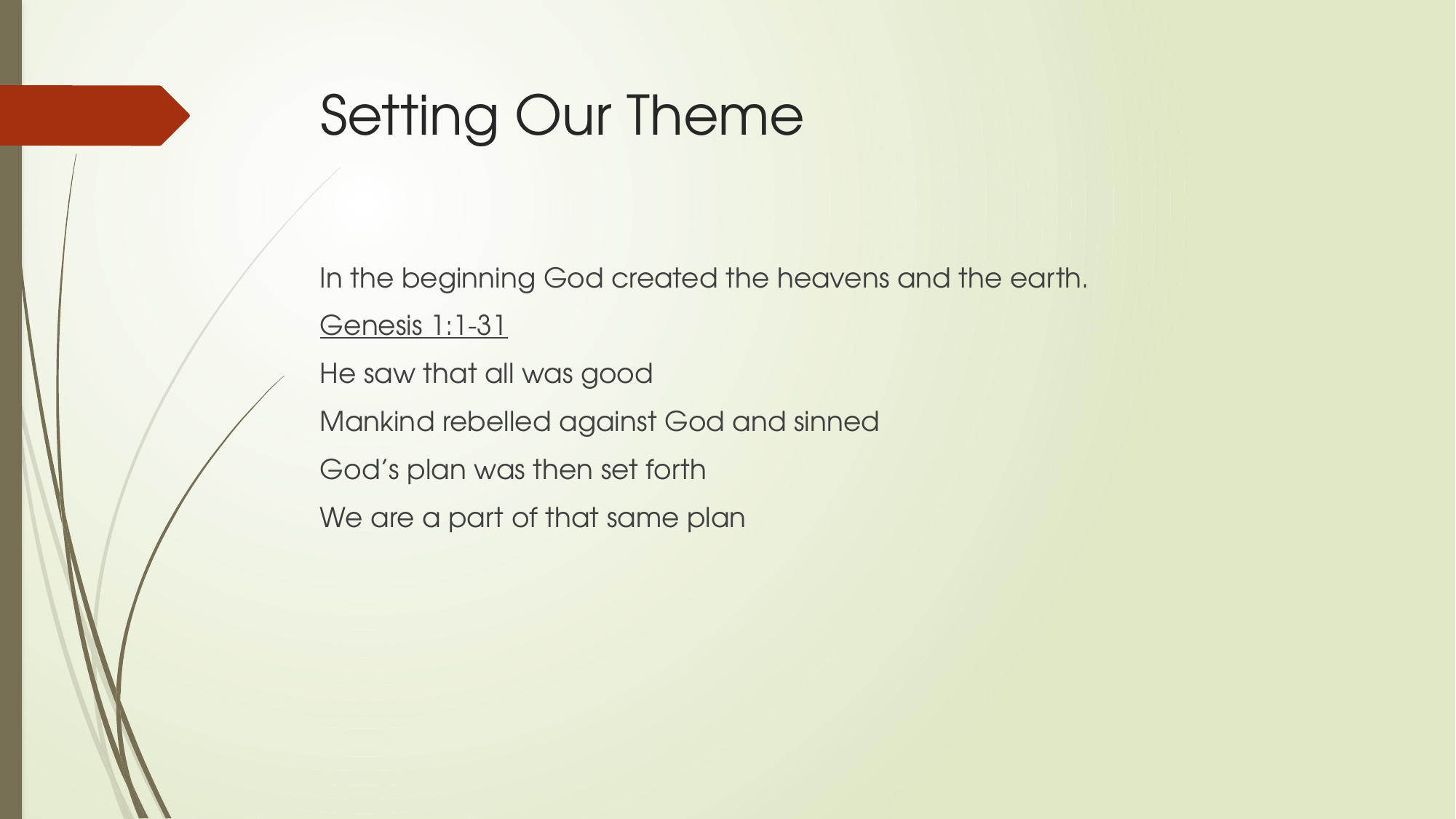

# Setting Our Theme
In the beginning God created the heavens and the earth.
Genesis 1:1-31
He saw that all was good
Mankind rebelled against God and sinned
God’s plan was then set forth
We are a part of that same plan